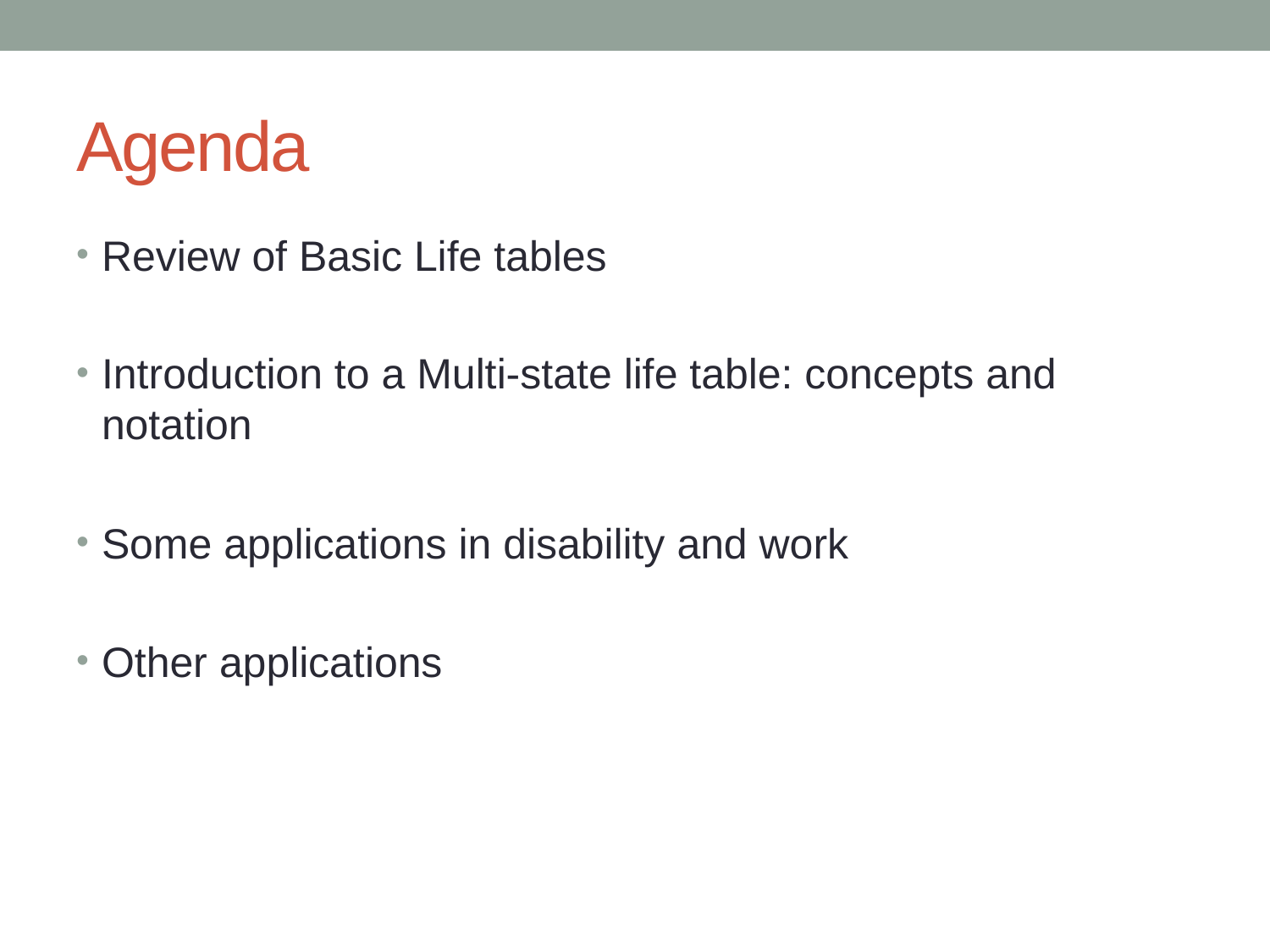

# Agenda
Review of Basic Life tables

Introduction to a Multi-state life table: concepts and notation

Some applications in disability and work

Other applications